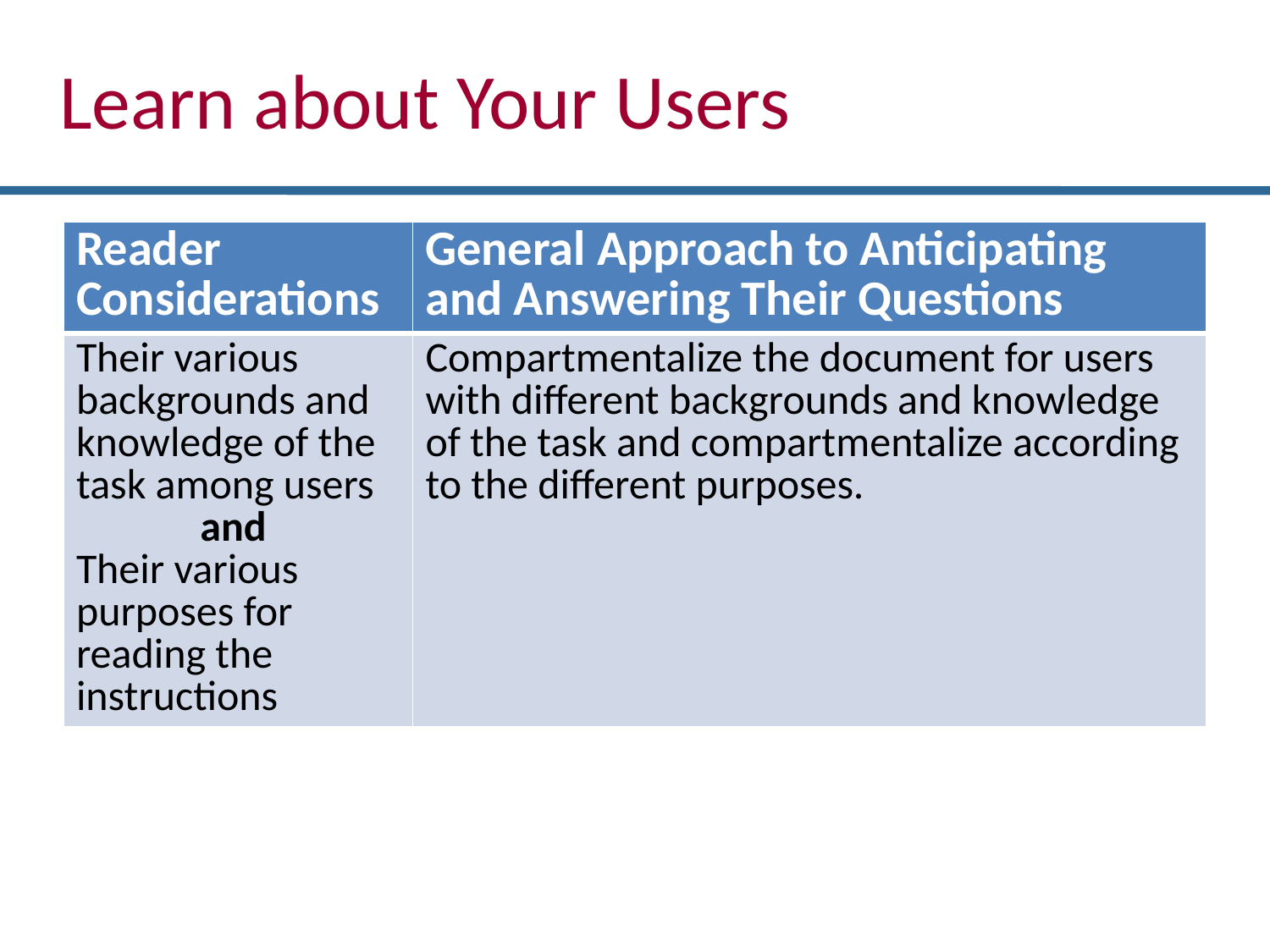

Learn about Your Users
| Reader Considerations | General Approach to Anticipating and Answering Their Questions |
| --- | --- |
| Their various backgrounds and knowledge of the task among users and Their various purposes for reading the instructions | Compartmentalize the document for users with different backgrounds and knowledge of the task and compartmentalize according to the different purposes. |